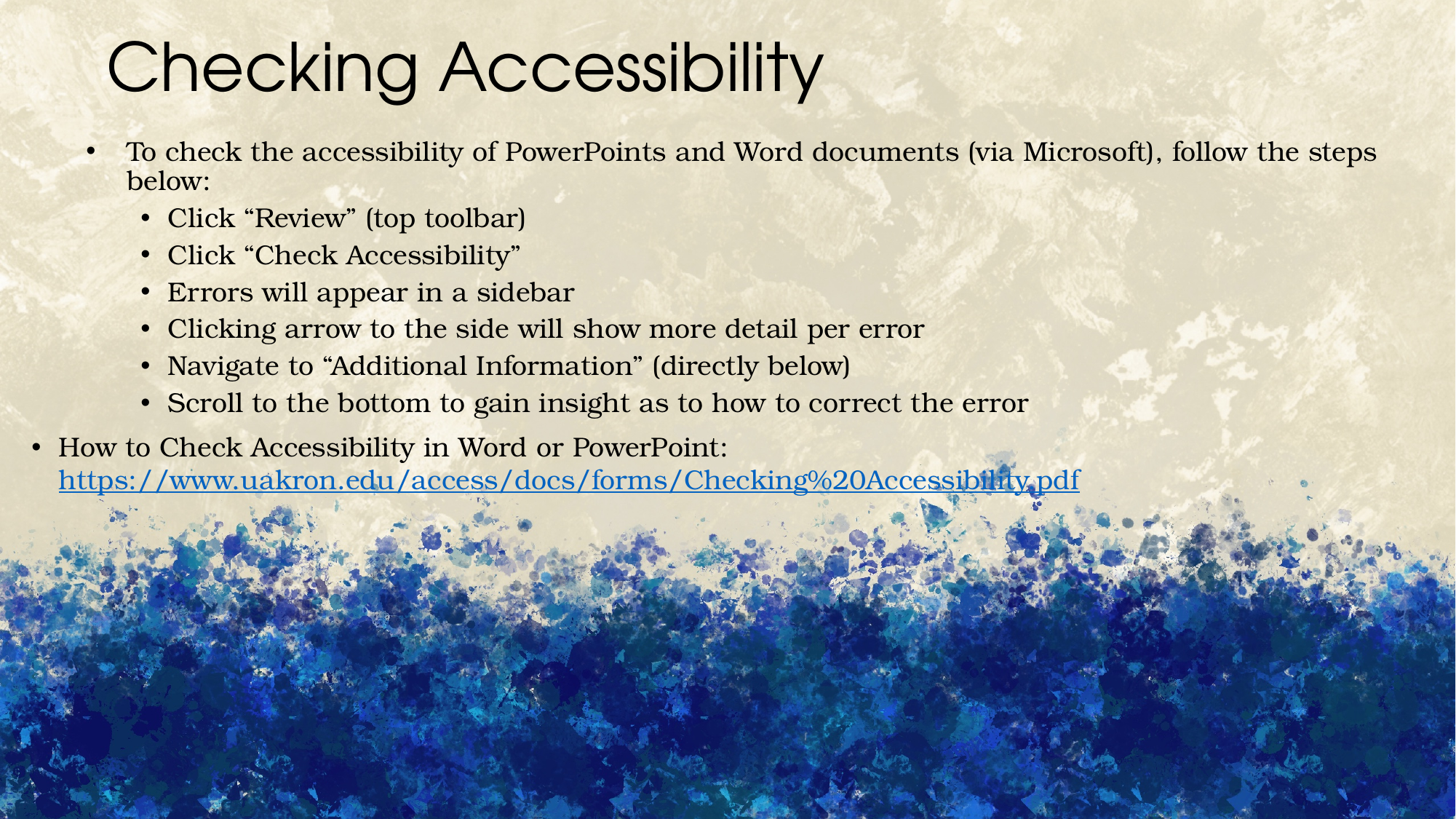

# Checking Accessibility
To check the accessibility of PowerPoints and Word documents (via Microsoft), follow the steps below:
Click “Review” (top toolbar)
Click “Check Accessibility”
Errors will appear in a sidebar
Clicking arrow to the side will show more detail per error
Navigate to “Additional Information” (directly below)
Scroll to the bottom to gain insight as to how to correct the error
How to Check Accessibility in Word or PowerPoint:  https://www.uakron.edu/access/docs/forms/Checking%20Accessibility.pdf